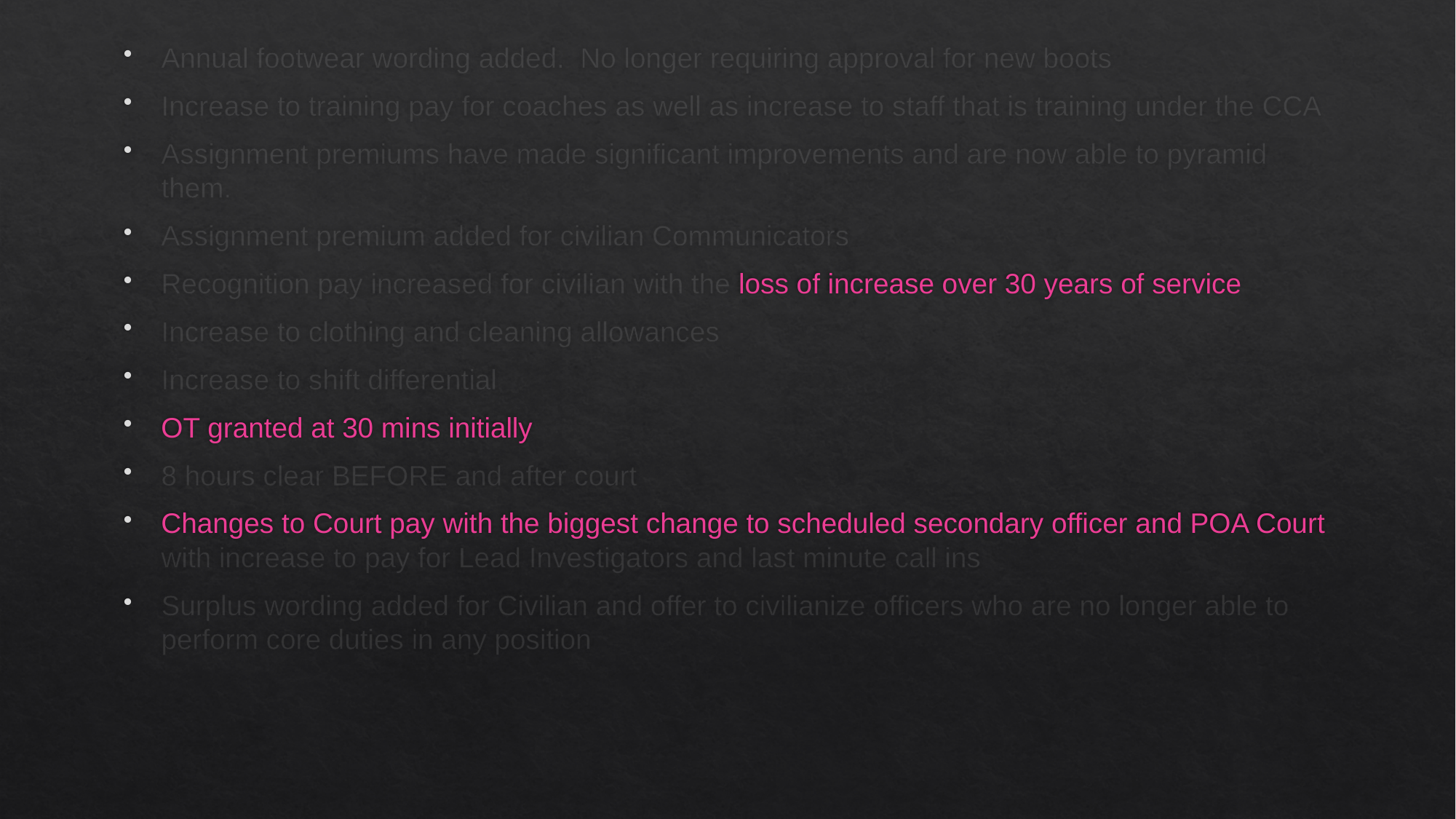

Annual footwear wording added.  No longer requiring approval for new boots
Increase to training pay for coaches as well as increase to staff that is training under the CCA
Assignment premiums have made significant improvements and are now able to pyramid them.
Assignment premium added for civilian Communicators
Recognition pay increased for civilian with the loss of increase over 30 years of service
Increase to clothing and cleaning allowances
Increase to shift differential
OT granted at 30 mins initially
8 hours clear BEFORE and after court
Changes to Court pay with the biggest change to scheduled secondary officer and POA Court with increase to pay for Lead Investigators and last minute call ins
Surplus wording added for Civilian and offer to civilianize officers who are no longer able to perform core duties in any position